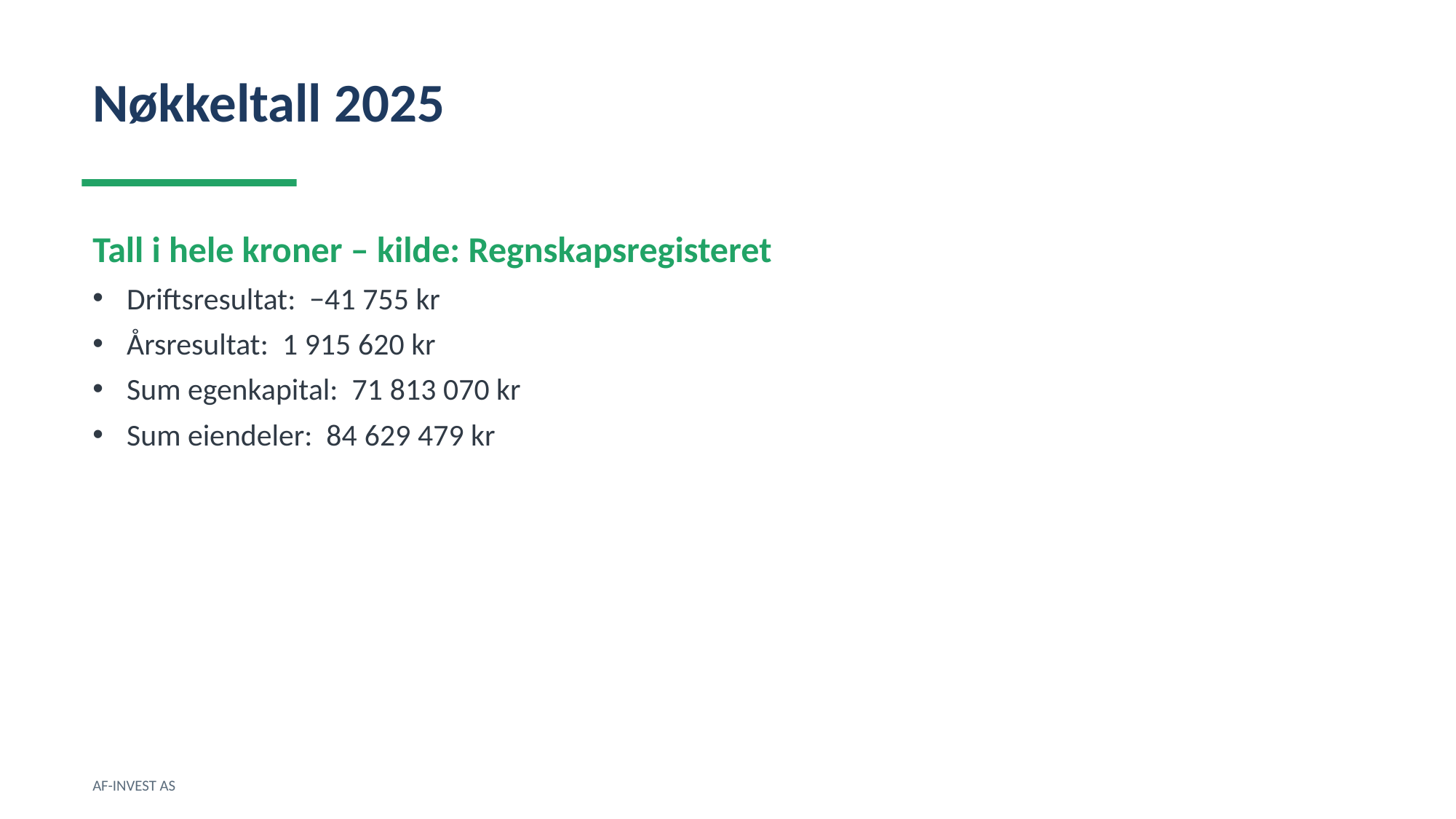

Nøkkeltall 2025

Tall i hele kroner – kilde: Regnskapsregisteret
Driftsresultat:  −41 755 kr
Årsresultat:  1 915 620 kr
Sum egenkapital:  71 813 070 kr
Sum eiendeler:  84 629 479 kr
AF-INVEST AS